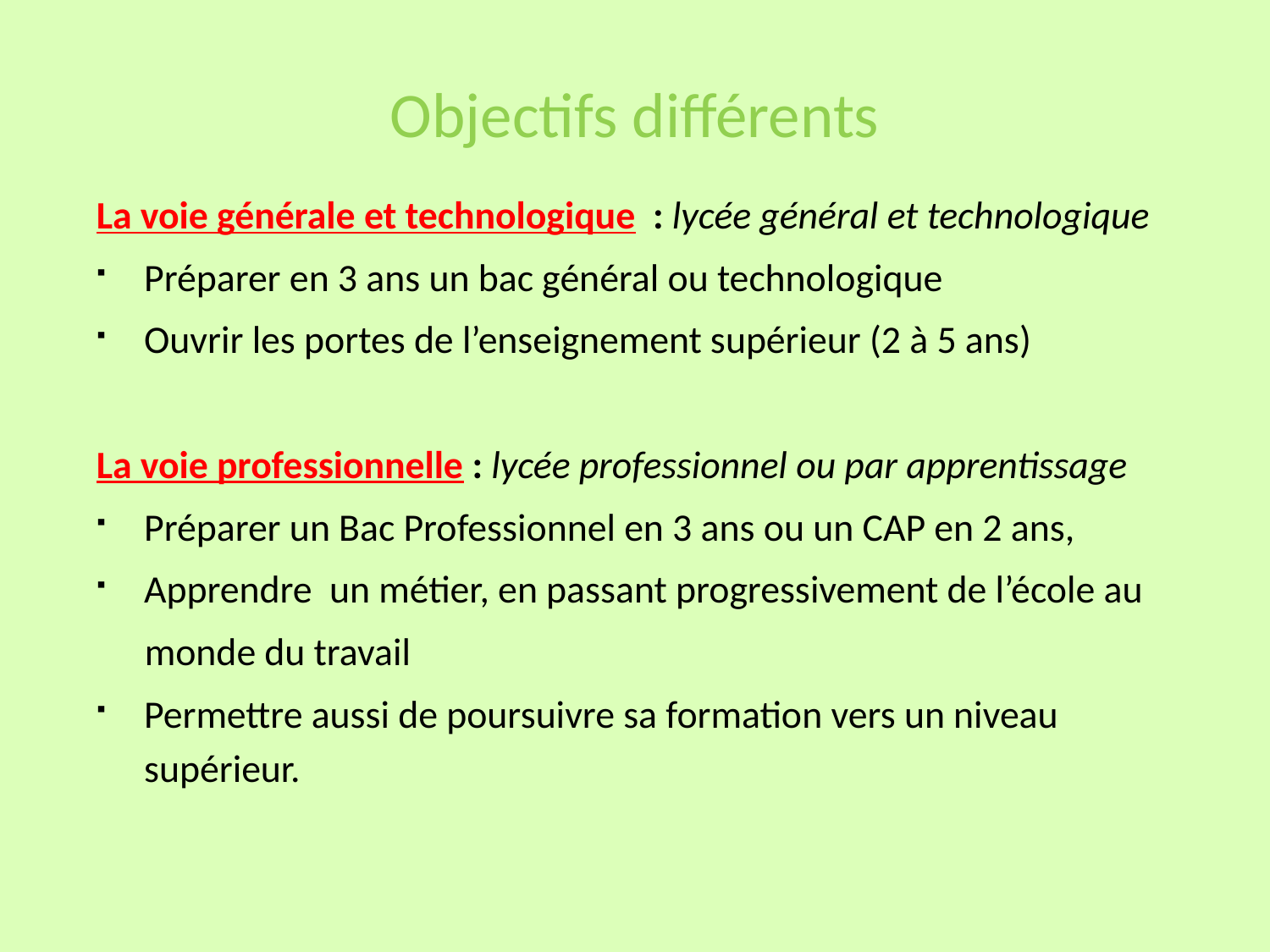

Objectifs différents
La voie générale et technologique  : lycée général et technologique
Préparer en 3 ans un bac général ou technologique
Ouvrir les portes de l’enseignement supérieur (2 à 5 ans)

La voie professionnelle : lycée professionnel ou par apprentissage
Préparer un Bac Professionnel en 3 ans ou un CAP en 2 ans,
Apprendre  un métier, en passant progressivement de l’école au
	  monde du travail
Permettre aussi de poursuivre sa formation vers un niveau supérieur.